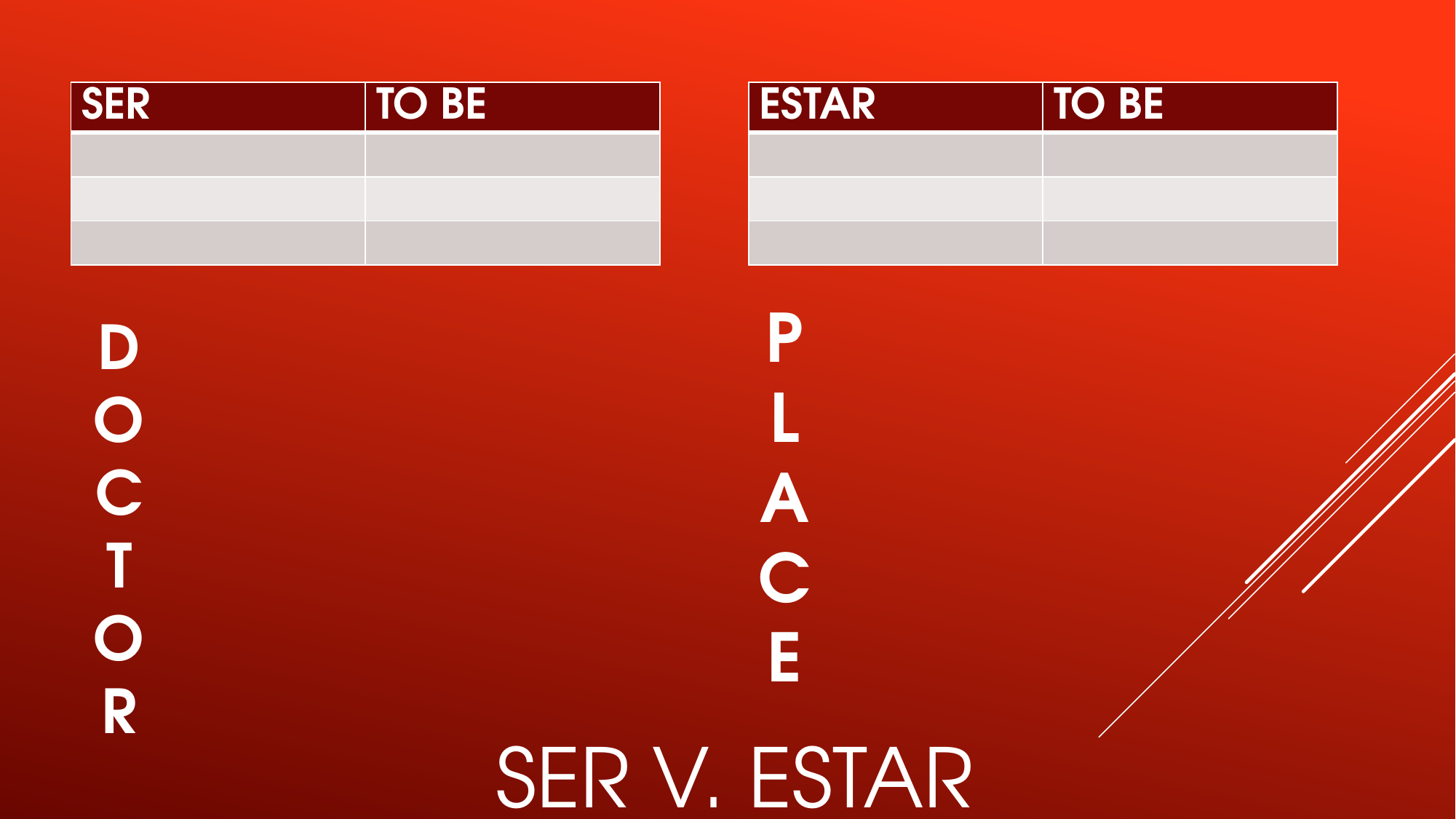

| SER | TO BE |
| --- | --- |
|  |  |
|  |  |
|  |  |
| ESTAR | TO BE |
| --- | --- |
|  |  |
|  |  |
|  |  |
P
L
A
C
E

D
O
C
T
O
R
# Ser v. estar